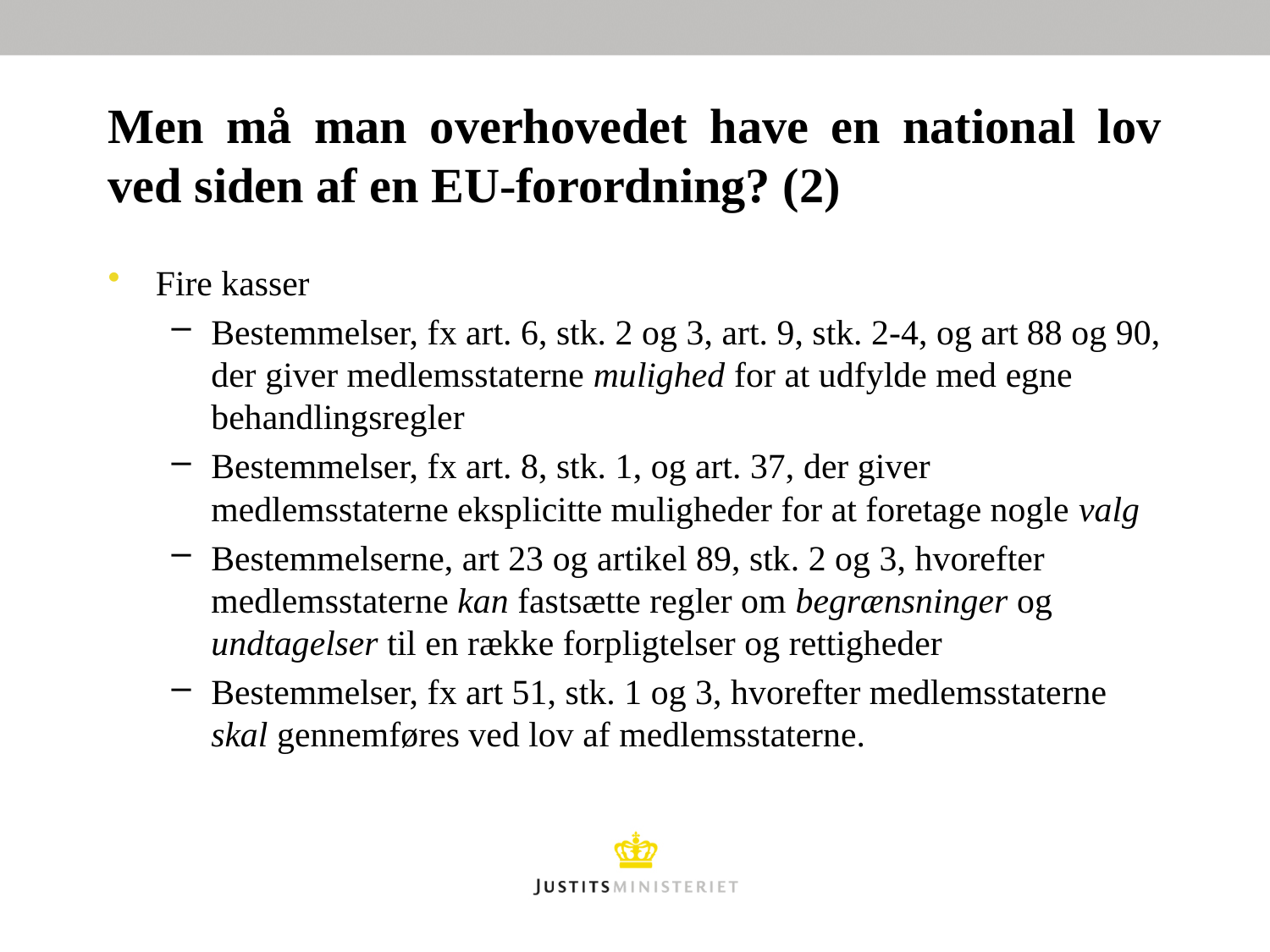

# Men må man overhovedet have en national lov ved siden af en EU-forordning? (2)
Fire kasser
Bestemmelser, fx art. 6, stk. 2 og 3, art. 9, stk. 2-4, og art 88 og 90, der giver medlemsstaterne mulighed for at udfylde med egne behandlingsregler
Bestemmelser, fx art. 8, stk. 1, og art. 37, der giver medlemsstaterne eksplicitte muligheder for at foretage nogle valg
Bestemmelserne, art 23 og artikel 89, stk. 2 og 3, hvorefter medlemsstaterne kan fastsætte regler om begrænsninger og undtagelser til en række forpligtelser og rettigheder
Bestemmelser, fx art 51, stk. 1 og 3, hvorefter medlemsstaterne skal gennemføres ved lov af medlemsstaterne.